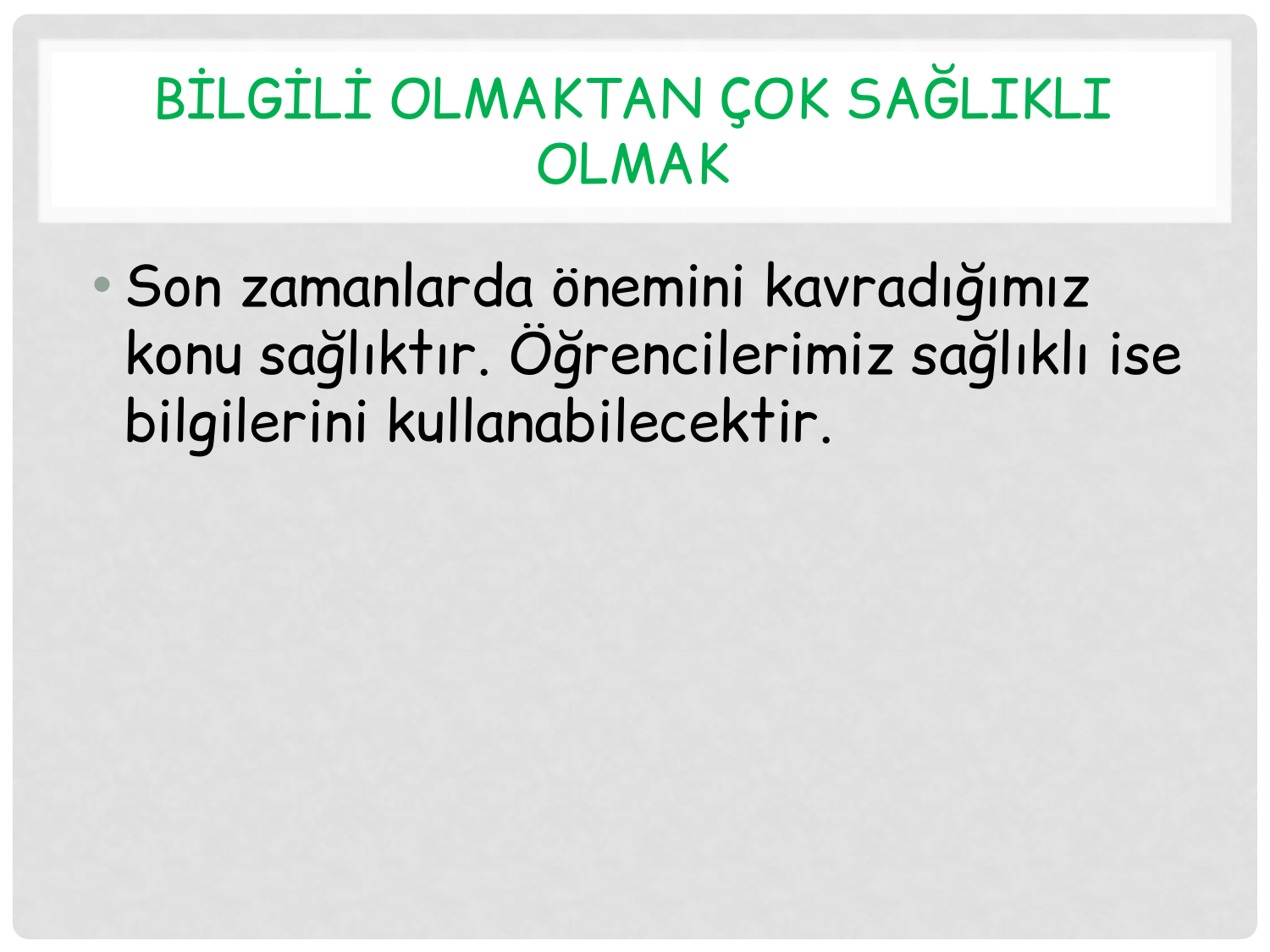

# BİLGİLİ OLMAKTAN ÇOK SAĞLIKLI OLMAK
Son zamanlarda önemini kavradığımız konu sağlıktır. Öğrencilerimiz sağlıklı ise bilgilerini kullanabilecektir.